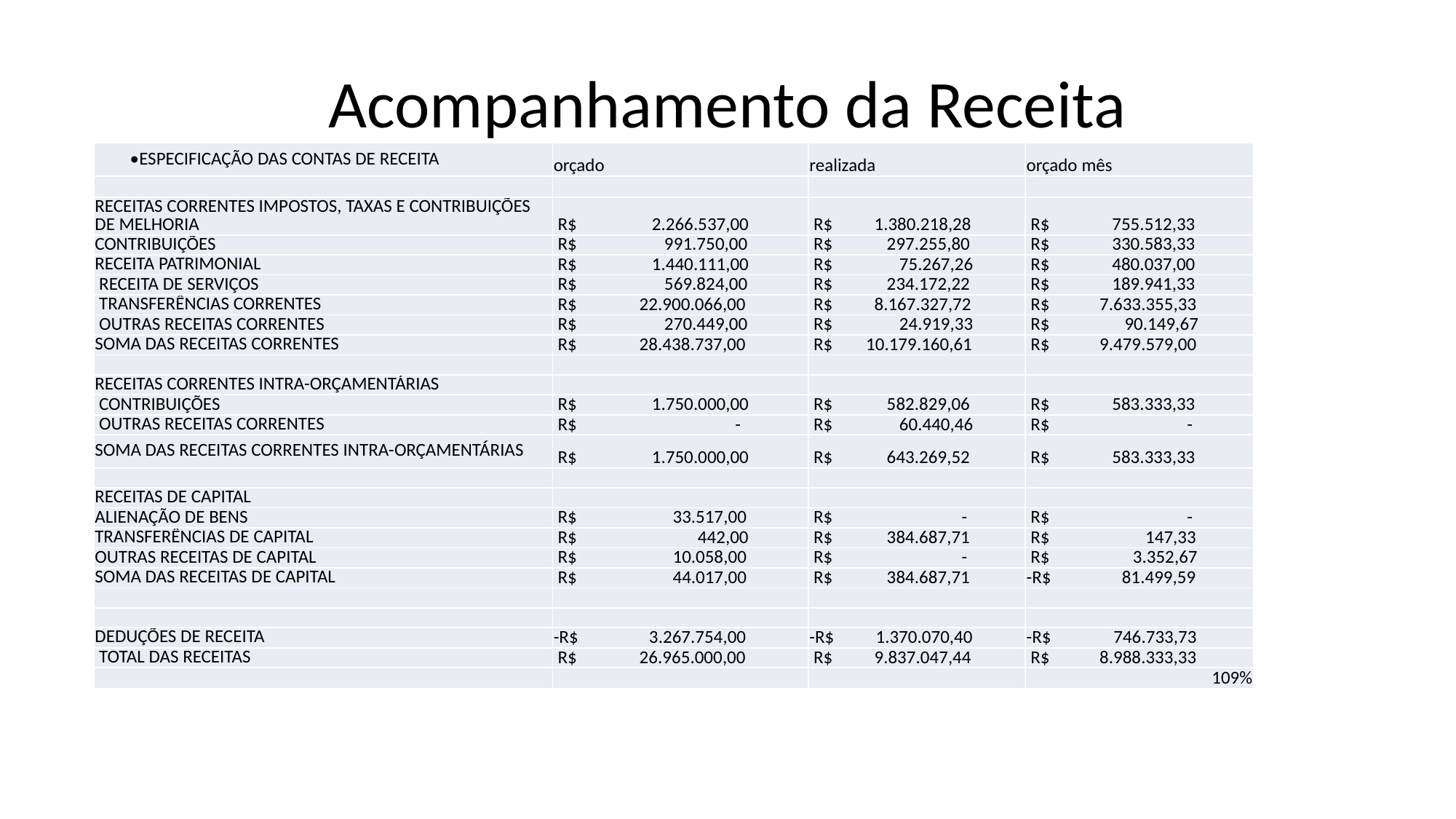

# Acompanhamento da Receita
| •ESPECIFICAÇÃO DAS CONTAS DE RECEITA | orçado | realizada | orçado mês |
| --- | --- | --- | --- |
|  |  |  |  |
| RECEITAS CORRENTES IMPOSTOS, TAXAS E CONTRIBUIÇÕES DE MELHORIA | R$ 2.266.537,00 | R$ 1.380.218,28 | R$ 755.512,33 |
| CONTRIBUIÇÕES | R$ 991.750,00 | R$ 297.255,80 | R$ 330.583,33 |
| RECEITA PATRIMONIAL | R$ 1.440.111,00 | R$ 75.267,26 | R$ 480.037,00 |
| RECEITA DE SERVIÇOS | R$ 569.824,00 | R$ 234.172,22 | R$ 189.941,33 |
| TRANSFERÊNCIAS CORRENTES | R$ 22.900.066,00 | R$ 8.167.327,72 | R$ 7.633.355,33 |
| OUTRAS RECEITAS CORRENTES | R$ 270.449,00 | R$ 24.919,33 | R$ 90.149,67 |
| SOMA DAS RECEITAS CORRENTES | R$ 28.438.737,00 | R$ 10.179.160,61 | R$ 9.479.579,00 |
|  |  |  |  |
| RECEITAS CORRENTES INTRA-ORÇAMENTÁRIAS |  |  |  |
| CONTRIBUIÇÕES | R$ 1.750.000,00 | R$ 582.829,06 | R$ 583.333,33 |
| OUTRAS RECEITAS CORRENTES | R$ - | R$ 60.440,46 | R$ - |
| SOMA DAS RECEITAS CORRENTES INTRA-ORÇAMENTÁRIAS | R$ 1.750.000,00 | R$ 643.269,52 | R$ 583.333,33 |
|  |  |  |  |
| RECEITAS DE CAPITAL |  |  |  |
| ALIENAÇÃO DE BENS | R$ 33.517,00 | R$ - | R$ - |
| TRANSFERÊNCIAS DE CAPITAL | R$ 442,00 | R$ 384.687,71 | R$ 147,33 |
| OUTRAS RECEITAS DE CAPITAL | R$ 10.058,00 | R$ - | R$ 3.352,67 |
| SOMA DAS RECEITAS DE CAPITAL | R$ 44.017,00 | R$ 384.687,71 | -R$ 81.499,59 |
|  |  |  |  |
|  |  |  |  |
| DEDUÇÕES DE RECEITA | -R$ 3.267.754,00 | -R$ 1.370.070,40 | -R$ 746.733,73 |
| TOTAL DAS RECEITAS | R$ 26.965.000,00 | R$ 9.837.047,44 | R$ 8.988.333,33 |
|  |  |  | 109% |